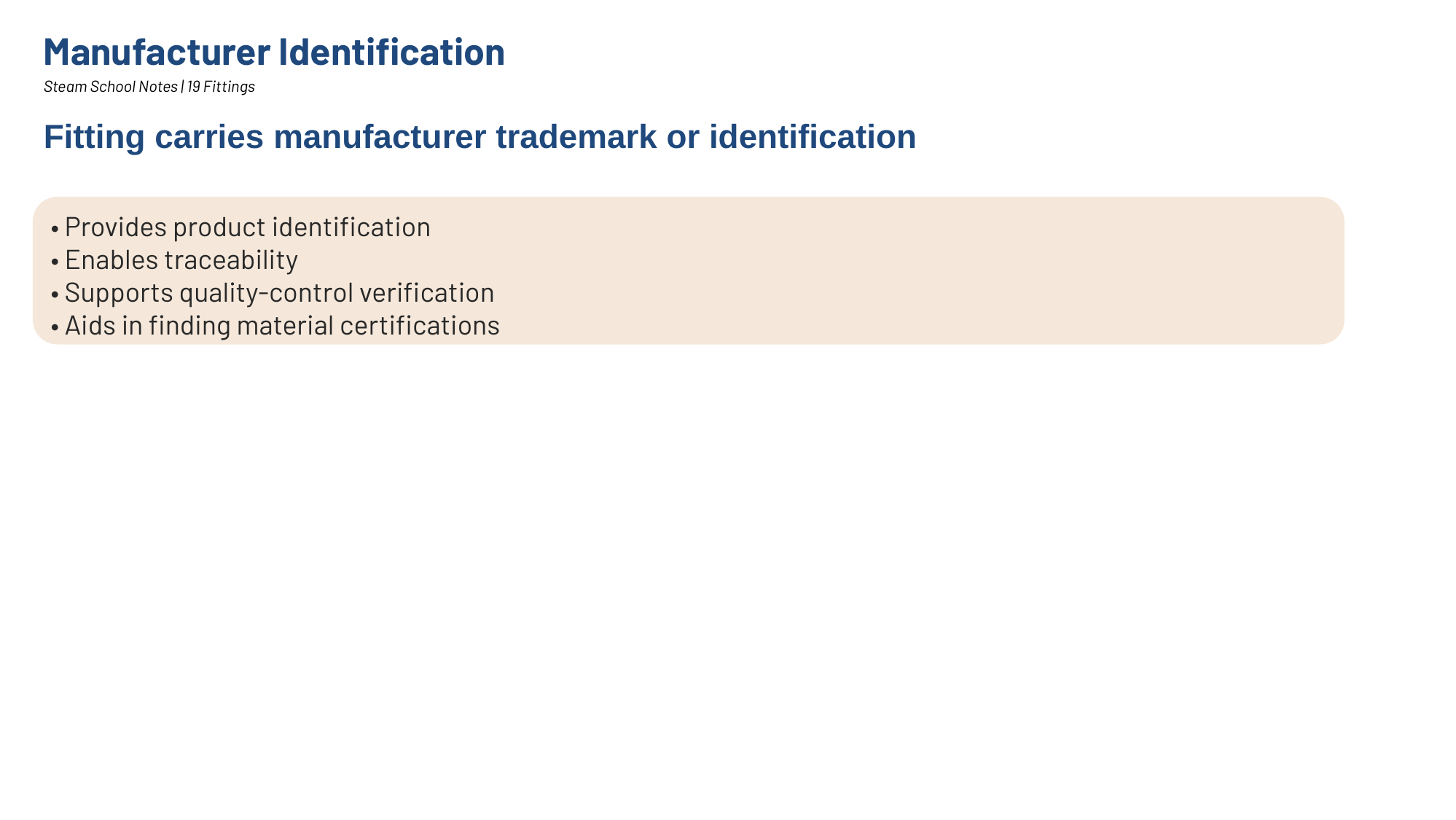

Manufacturer Identification
Steam School Notes | 19 Fittings
Fitting carries manufacturer trademark or identification
• Provides product identification
• Enables traceability
• Supports quality-control verification
• Aids in finding material certifications